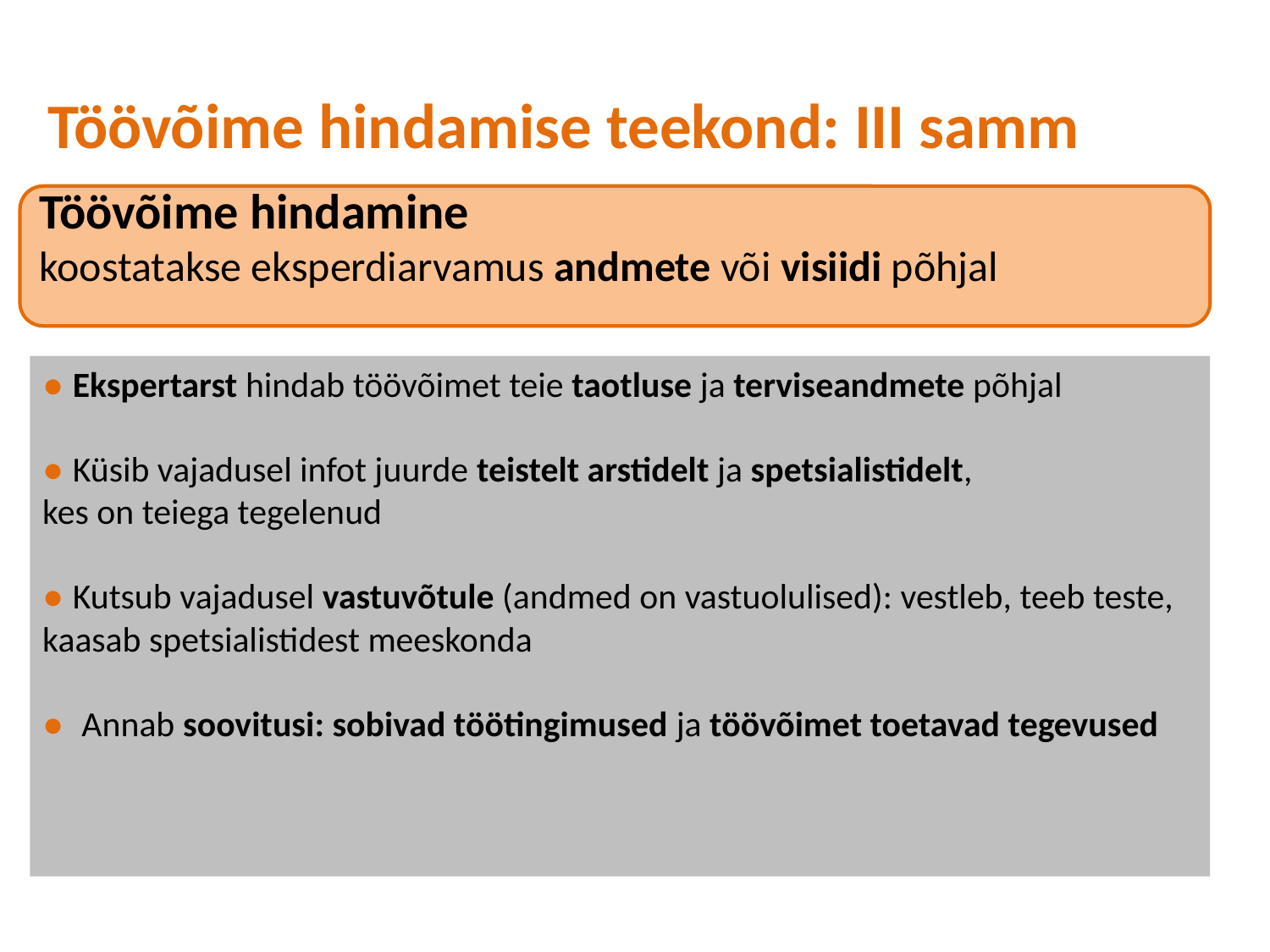

# Töövõime hindamise teekond: III samm

Töövõime hindamine
koostatakse eksperdiarvamus andmete või visiidi põhjal

● Ekspertarst hindab töövõimet teie taotluse ja terviseandmete põhjal

● Küsib vajadusel infot juurde teistelt arstidelt ja spetsialistidelt,
kes on teiega tegelenud

● Kutsub vajadusel vastuvõtule (andmed on vastuolulised): vestleb, teeb teste, kaasab spetsialistidest meeskonda

●  Annab soovitusi: sobivad töötingimused ja töövõimet toetavad tegevused